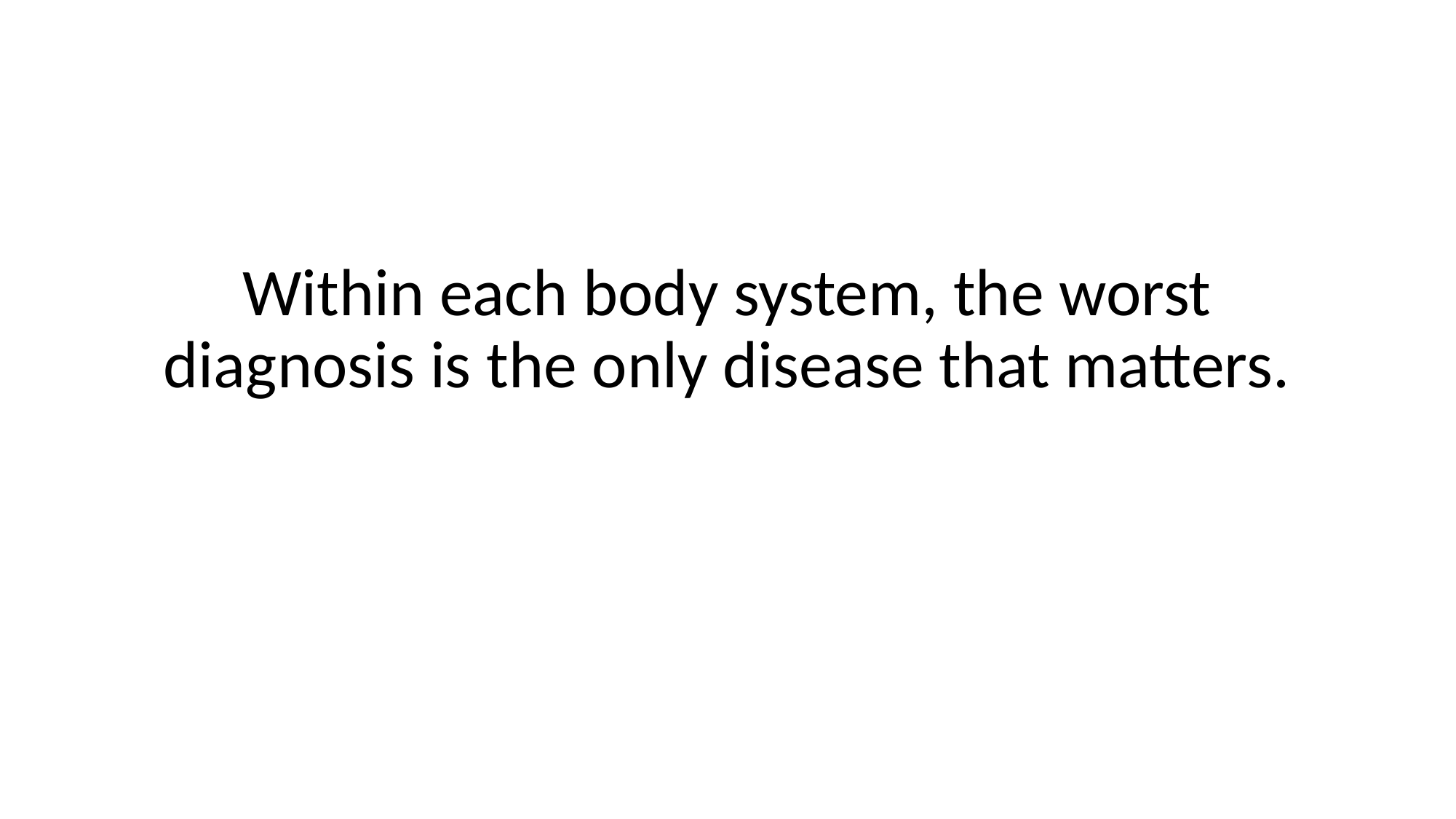

# Within each body system, the worst diagnosis is the only disease that matters.